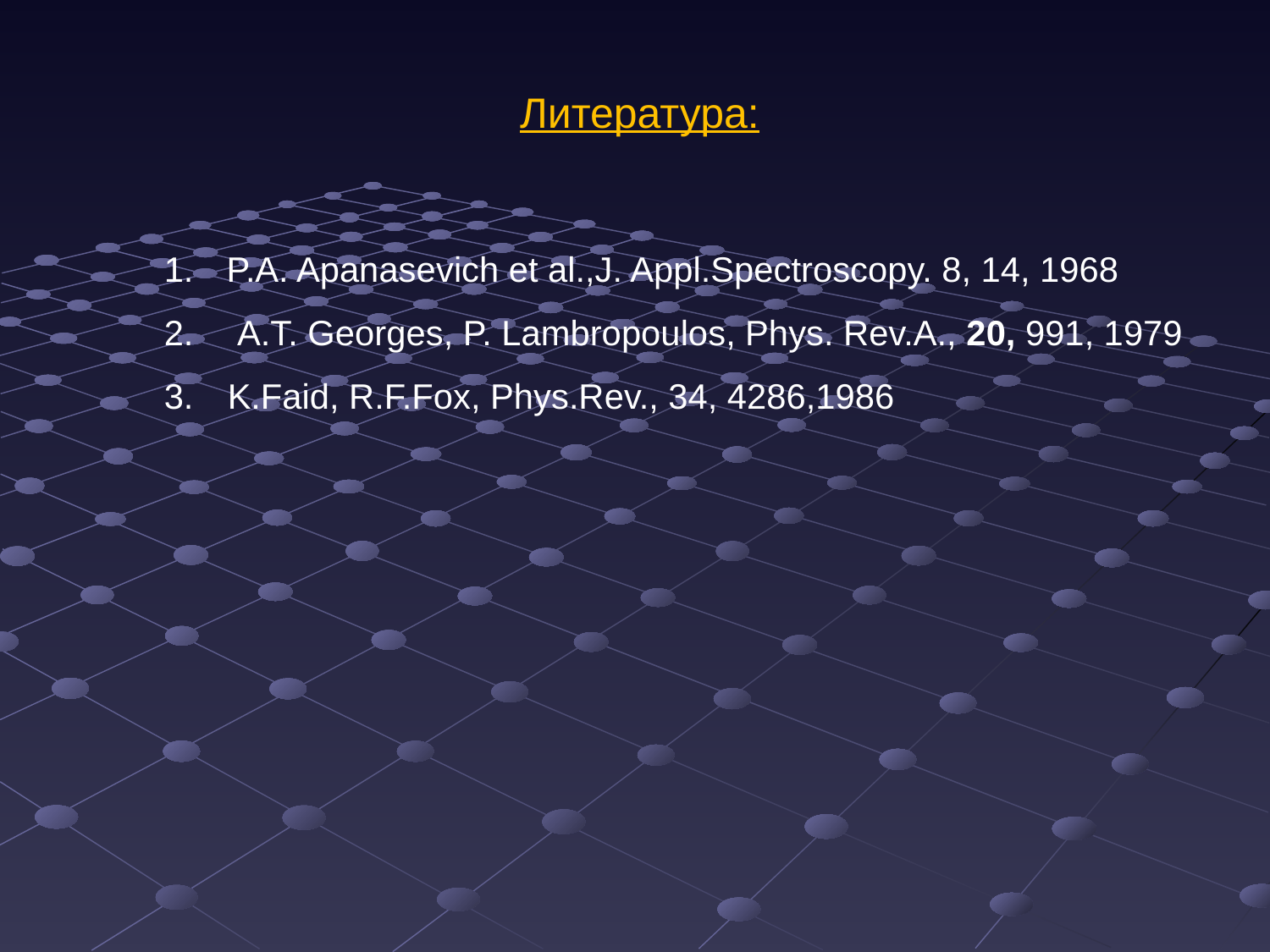

Литература:
P.A. Apanasevich et al.,J. Appl.Spectroscopy. 8, 14, 1968
 A.T. Georges, P. Lambropoulos, Phys. Rev.A., 20, 991, 1979
K.Faid, R.F.Fox, Phys.Rev., 34, 4286,1986